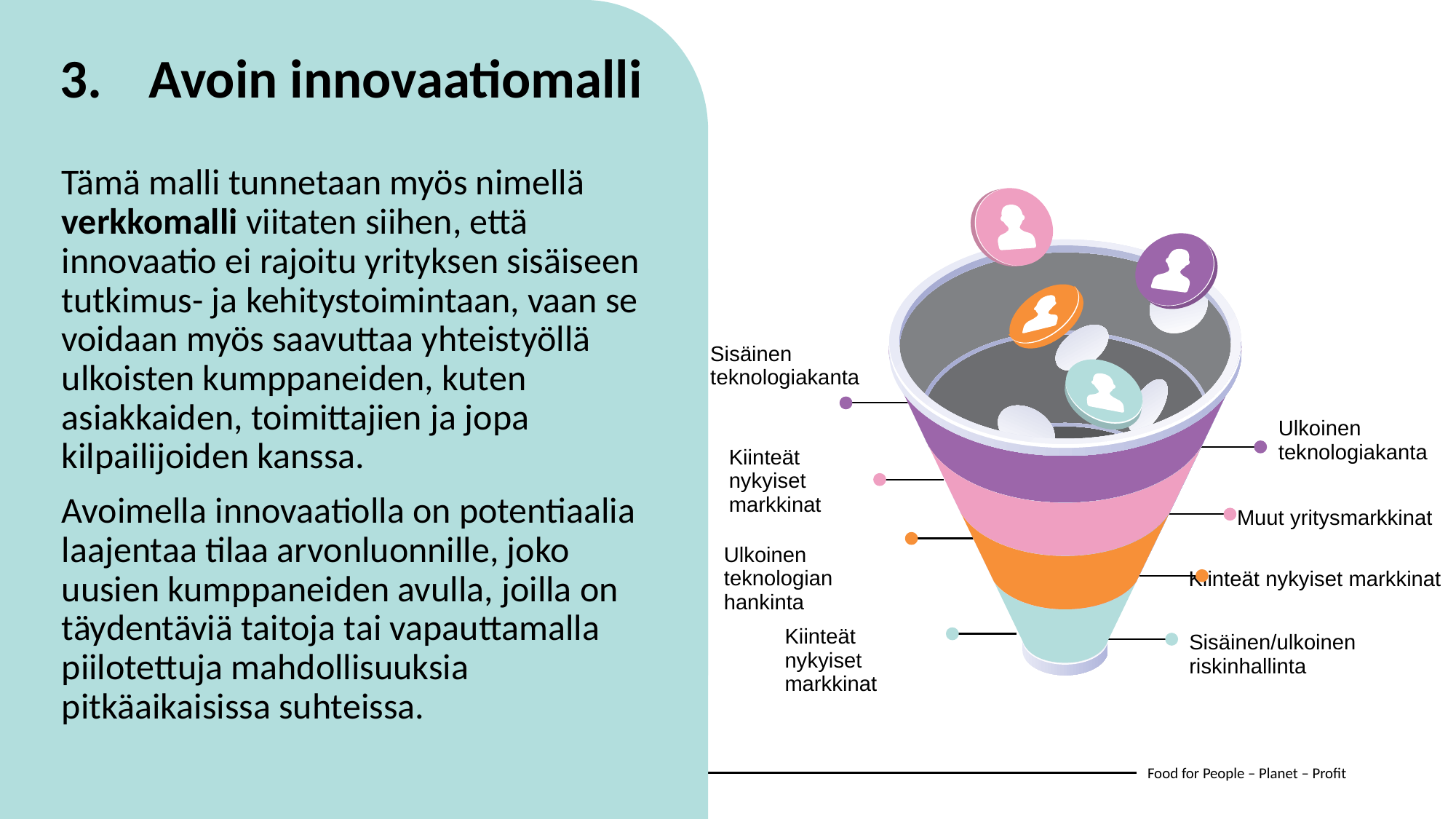

Avoin innovaatiomalli
Tämä malli tunnetaan myös nimellä verkkomalli viitaten siihen, että innovaatio ei rajoitu yrityksen sisäiseen tutkimus- ja kehitystoimintaan, vaan se voidaan myös saavuttaa yhteistyöllä ulkoisten kumppaneiden, kuten asiakkaiden, toimittajien ja jopa kilpailijoiden kanssa.
Avoimella innovaatiolla on potentiaalia laajentaa tilaa arvonluonnille, joko uusien kumppaneiden avulla, joilla on täydentäviä taitoja tai vapauttamalla piilotettuja mahdollisuuksia pitkäaikaisissa suhteissa.

Sisäinen teknologiakanta

Ulkoinen teknologiakanta
Kiinteät nykyiset markkinat

Muut yritysmarkkinat

Ulkoinen teknologian hankinta
Kiinteät nykyiset markkinat

Kiinteät nykyiset markkinat
Sisäinen/ulkoinen riskinhallinta